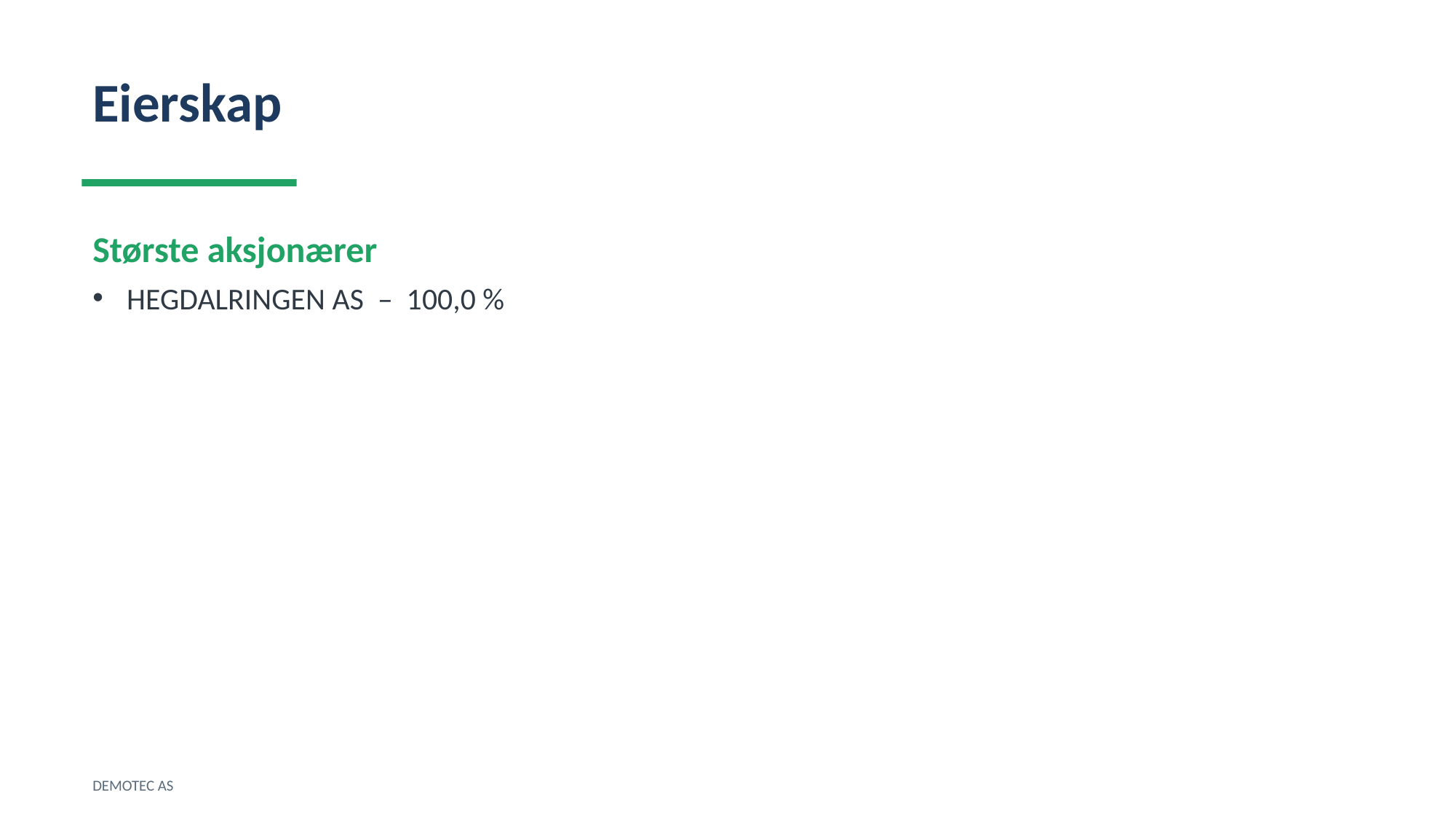

Eierskap

Største aksjonærer
HEGDALRINGEN AS  –  100,0 %
DEMOTEC AS